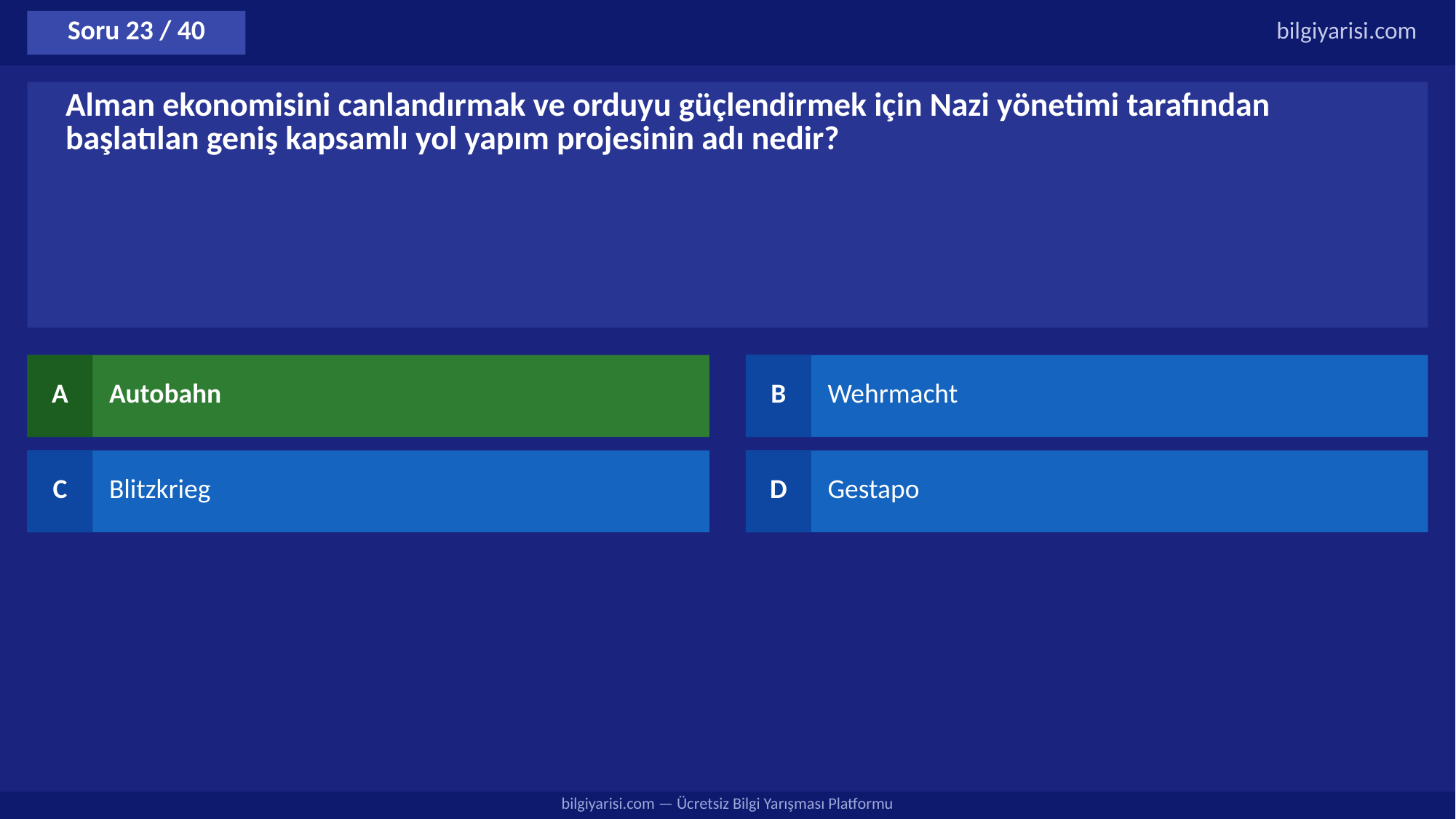

Soru 23 / 40
bilgiyarisi.com

Alman ekonomisini canlandırmak ve orduyu güçlendirmek için Nazi yönetimi tarafından başlatılan geniş kapsamlı yol yapım projesinin adı nedir?

A
Autobahn

B
Wehrmacht

C
Blitzkrieg

D
Gestapo
bilgiyarisi.com — Ücretsiz Bilgi Yarışması Platformu